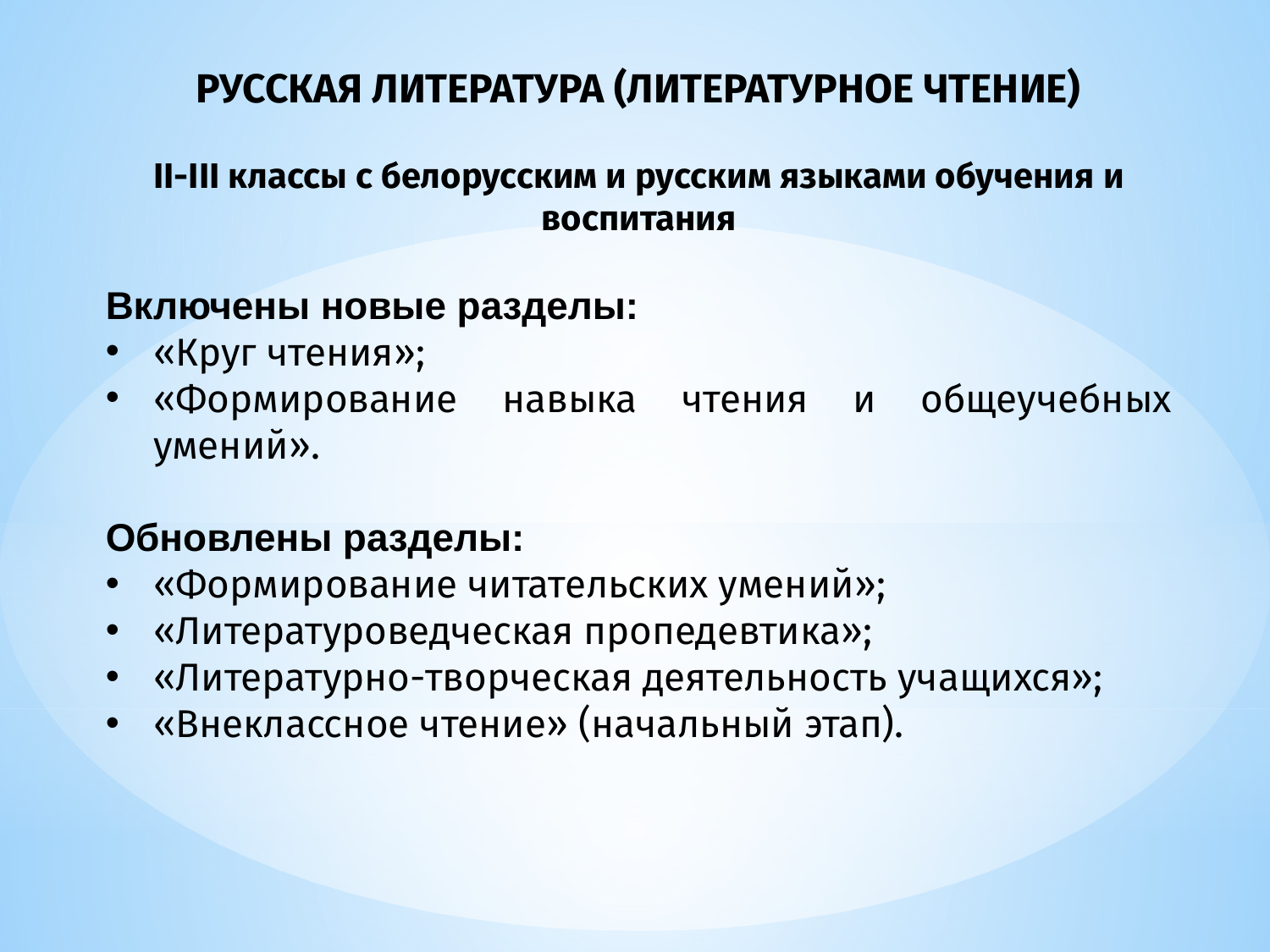

РУССКАЯ ЛИТЕРАТУРА (ЛИТЕРАТУРНОЕ ЧТЕНИЕ)

II-III классы с белорусским и русским языками обучения и воспитания

Включены новые разделы:
«Круг чтения»;
«Формирование навыка чтения и общеучебных умений».

Обновлены разделы:
«Формирование читательских умений»;
«Литературоведческая пропедевтика»;
«Литературно-творческая деятельность учащихся»;
«Внеклассное чтение» (начальный этап).